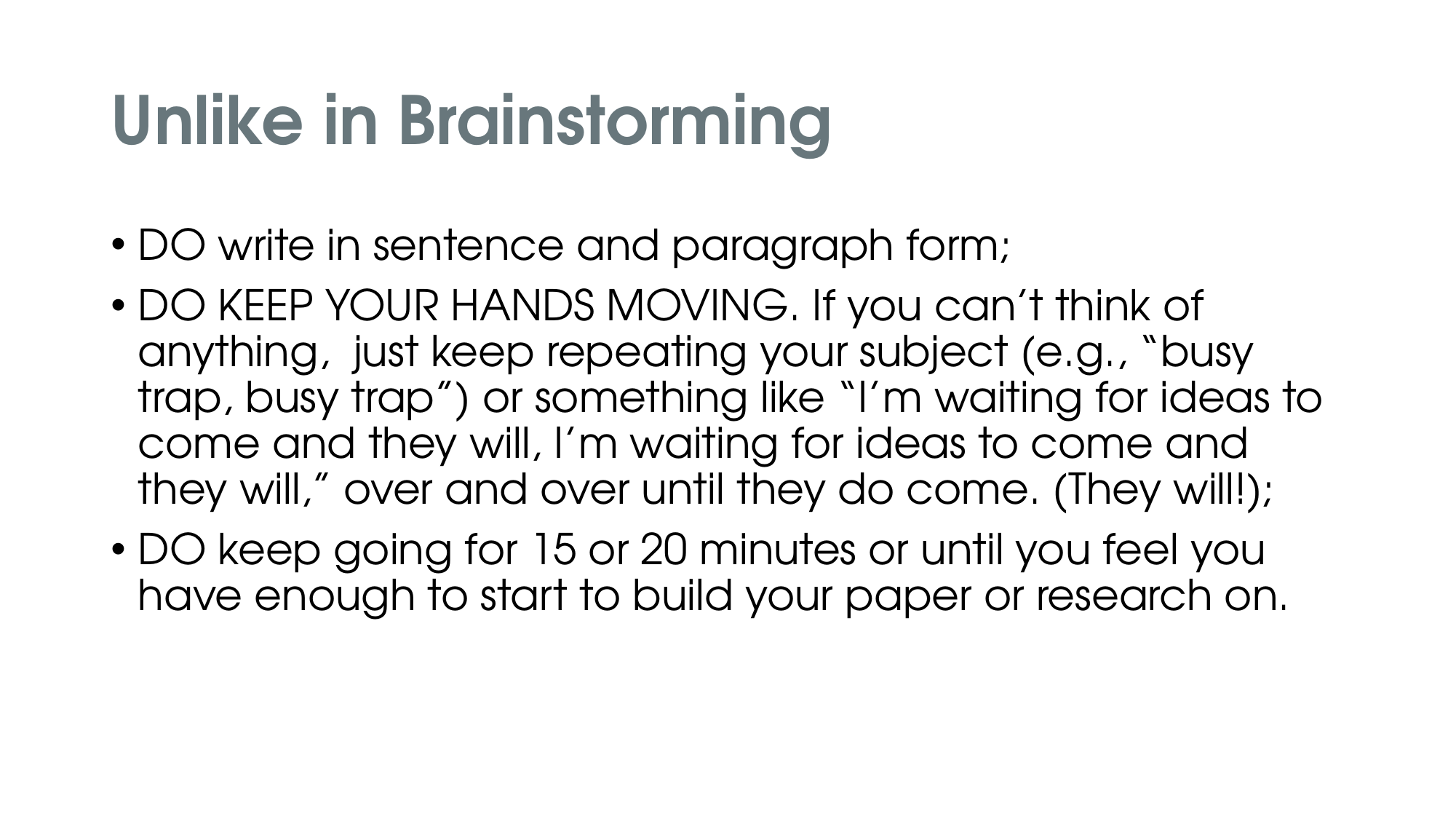

# Unlike in Brainstorming
DO write in sentence and paragraph form;
DO KEEP YOUR HANDS MOVING. If you can’t think of anything,  just keep repeating your subject (e.g., “busy trap, busy trap”) or something like “I’m waiting for ideas to come and they will, I’m waiting for ideas to come and they will,” over and over until they do come. (They will!);
DO keep going for 15 or 20 minutes or until you feel you have enough to start to build your paper or research on.